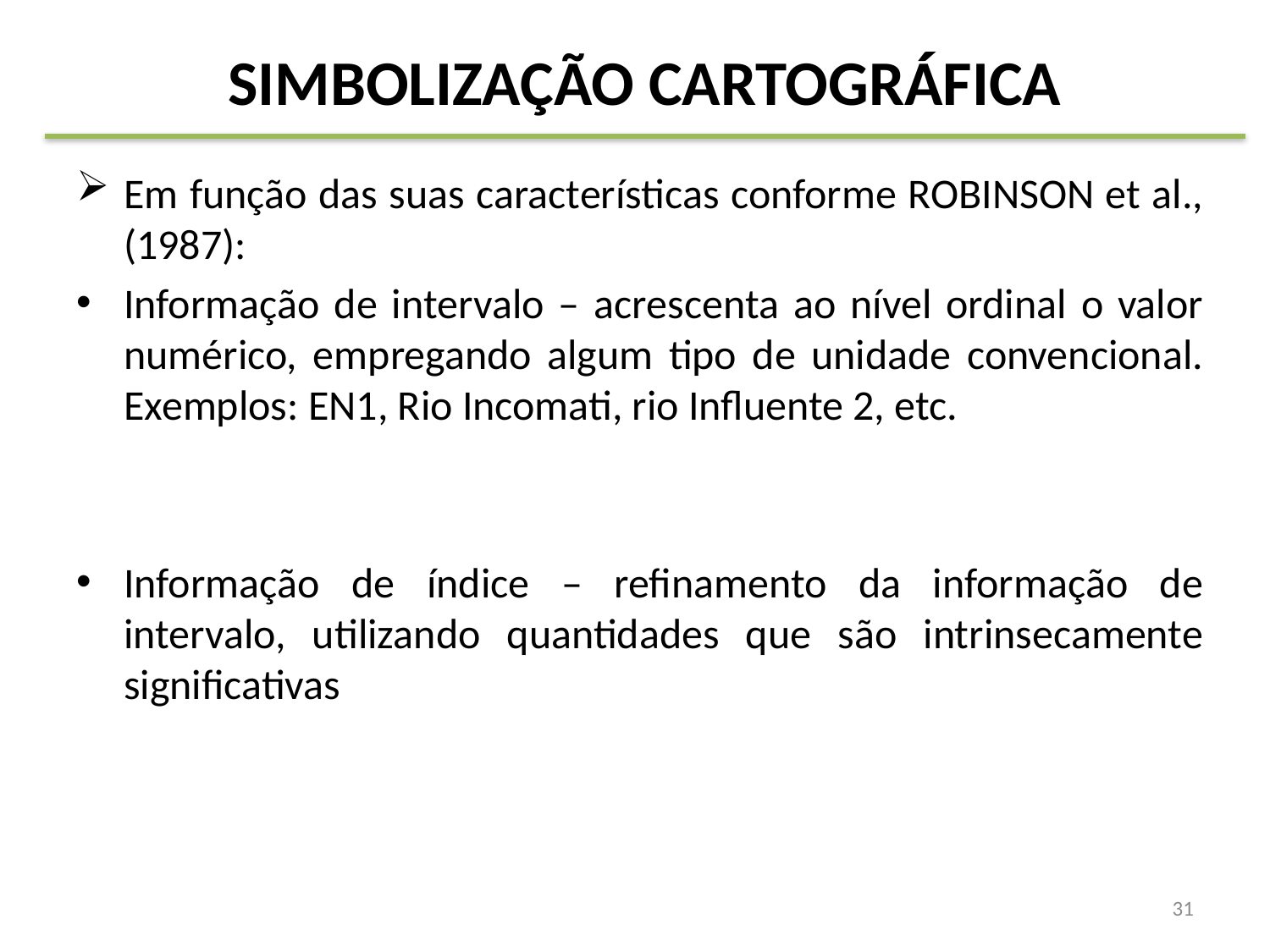

# SIMBOLIZAÇÃO CARTOGRÁFICA
Em função das suas características conforme ROBINSON et al., (1987):
Informação de intervalo – acrescenta ao nível ordinal o valor numérico, empregando algum tipo de unidade convencional. Exemplos: EN1, Rio Incomati, rio Influente 2, etc.

Informação de índice – refinamento da informação de intervalo, utilizando quantidades que são intrinsecamente significativas
31